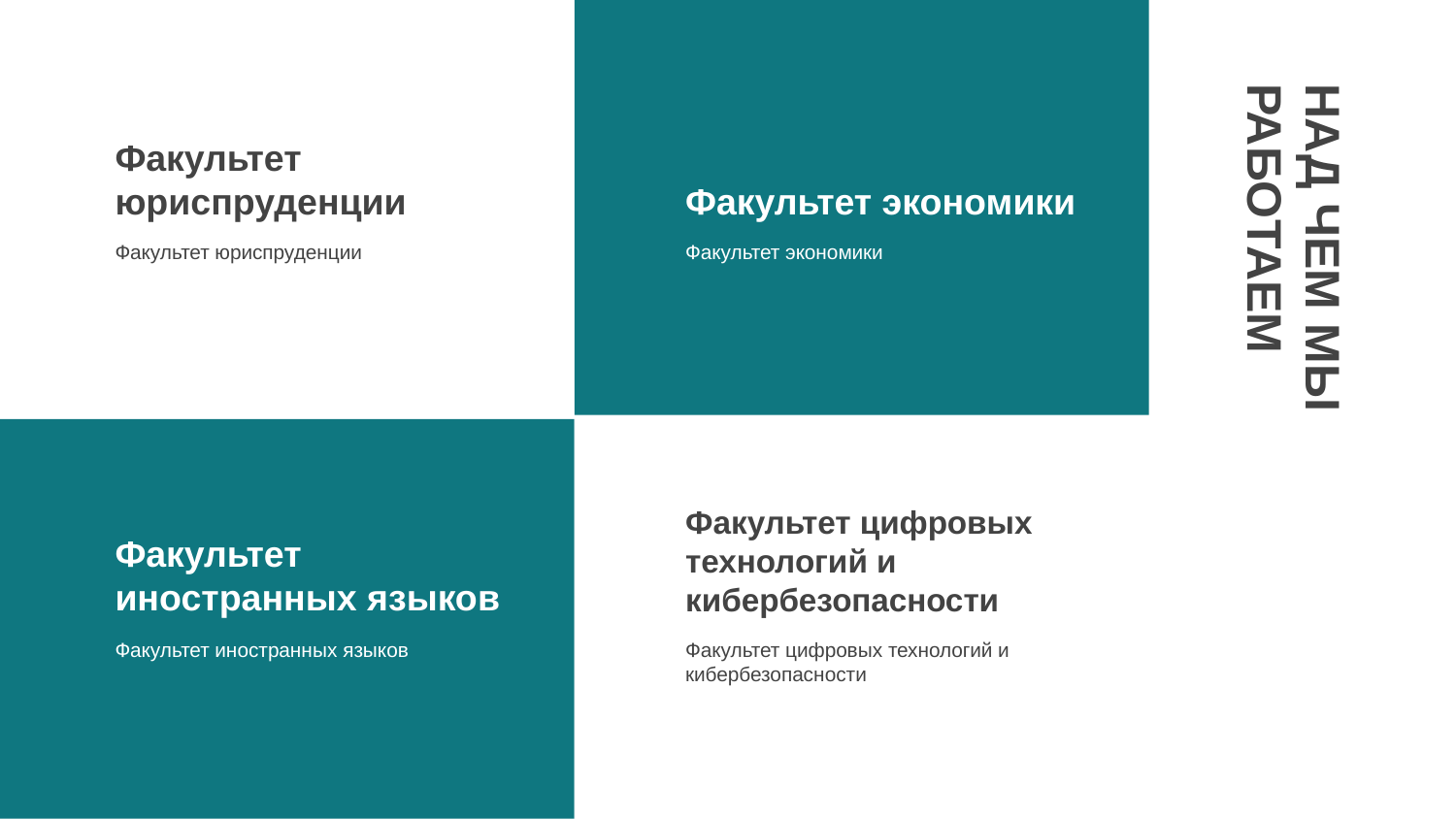

# Факультет юриспруденции
Факультет экономики
Факультет юриспруденции
Факультет экономики
НАД ЧЕМ МЫ РАБОТАЕМ

Факультет иностранных языков
Факультет цифровых технологий и кибербезопасности
Факультет иностранных языков
Факультет цифровых технологий и кибербезопасности